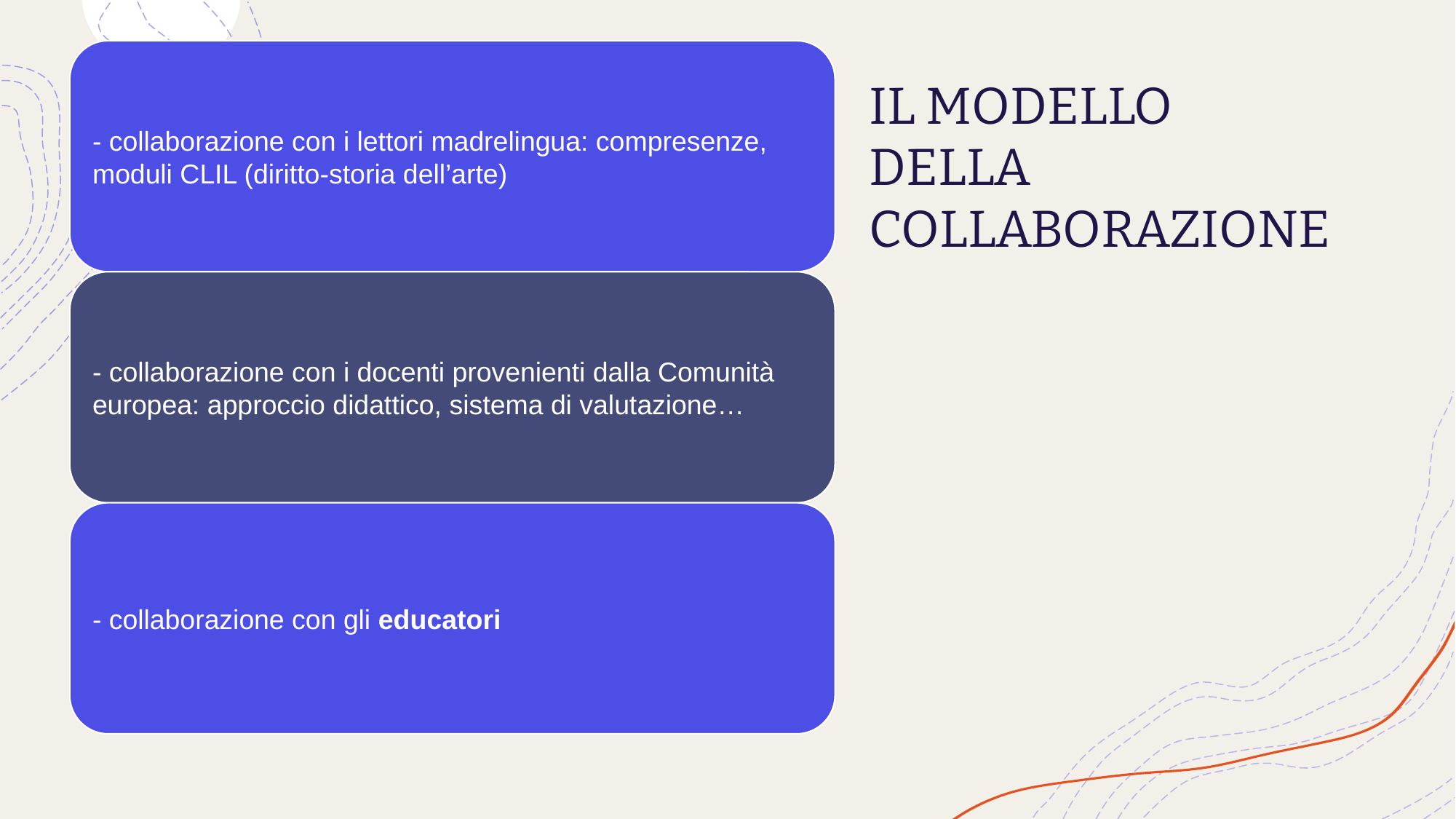

- collaborazione con i lettori madrelingua: compresenze, moduli CLIL (diritto-storia dell’arte)
- collaborazione con i docenti provenienti dalla Comunità europea: approccio didattico, sistema di valutazione…
- collaborazione con gli educatori
# IL MODELLO DELLA COLLABORAZIONE